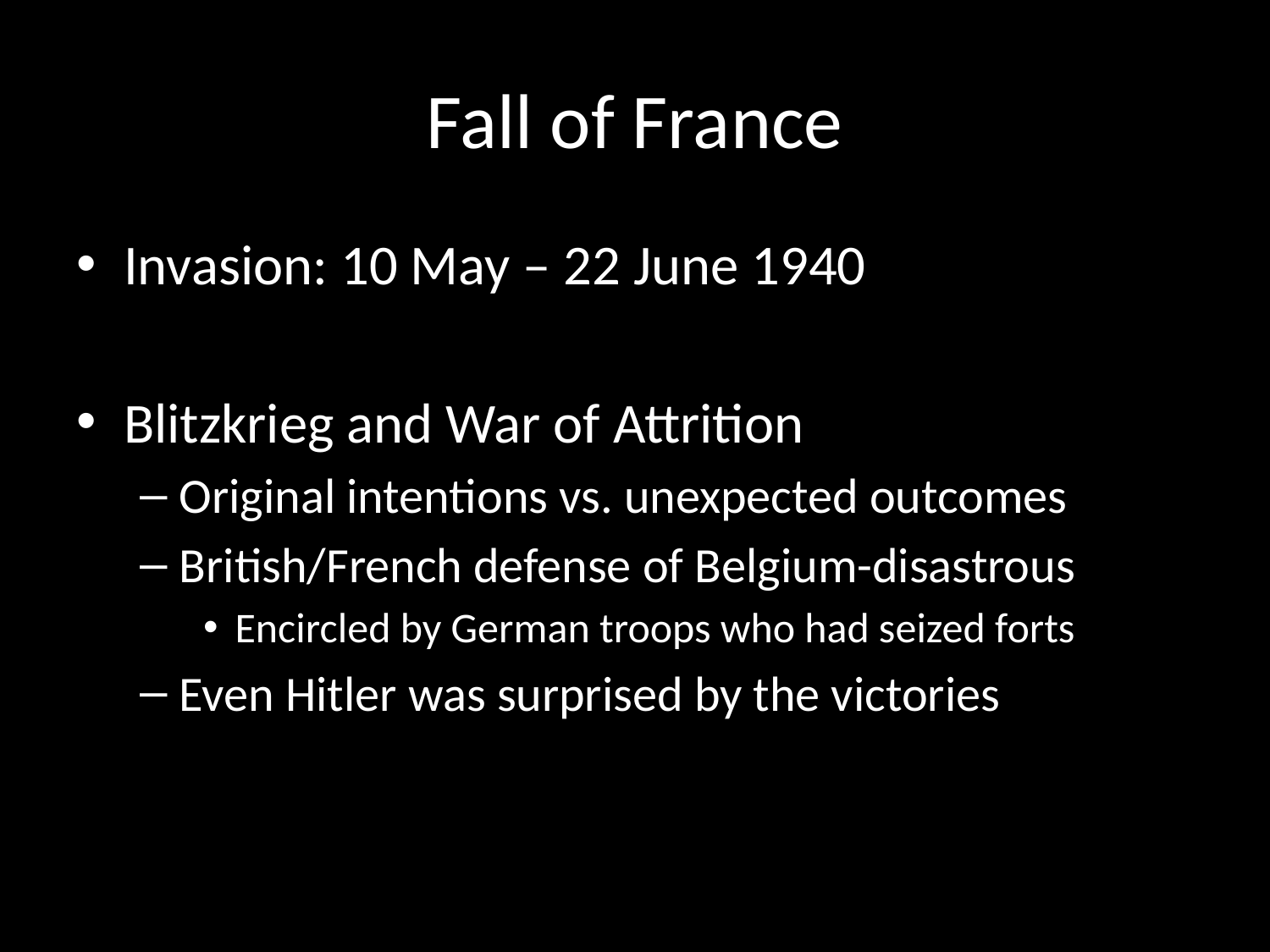

# Fall of France
Invasion: 10 May – 22 June 1940

Blitzkrieg and War of Attrition
Original intentions vs. unexpected outcomes
British/French defense of Belgium-disastrous
Encircled by German troops who had seized forts
Even Hitler was surprised by the victories